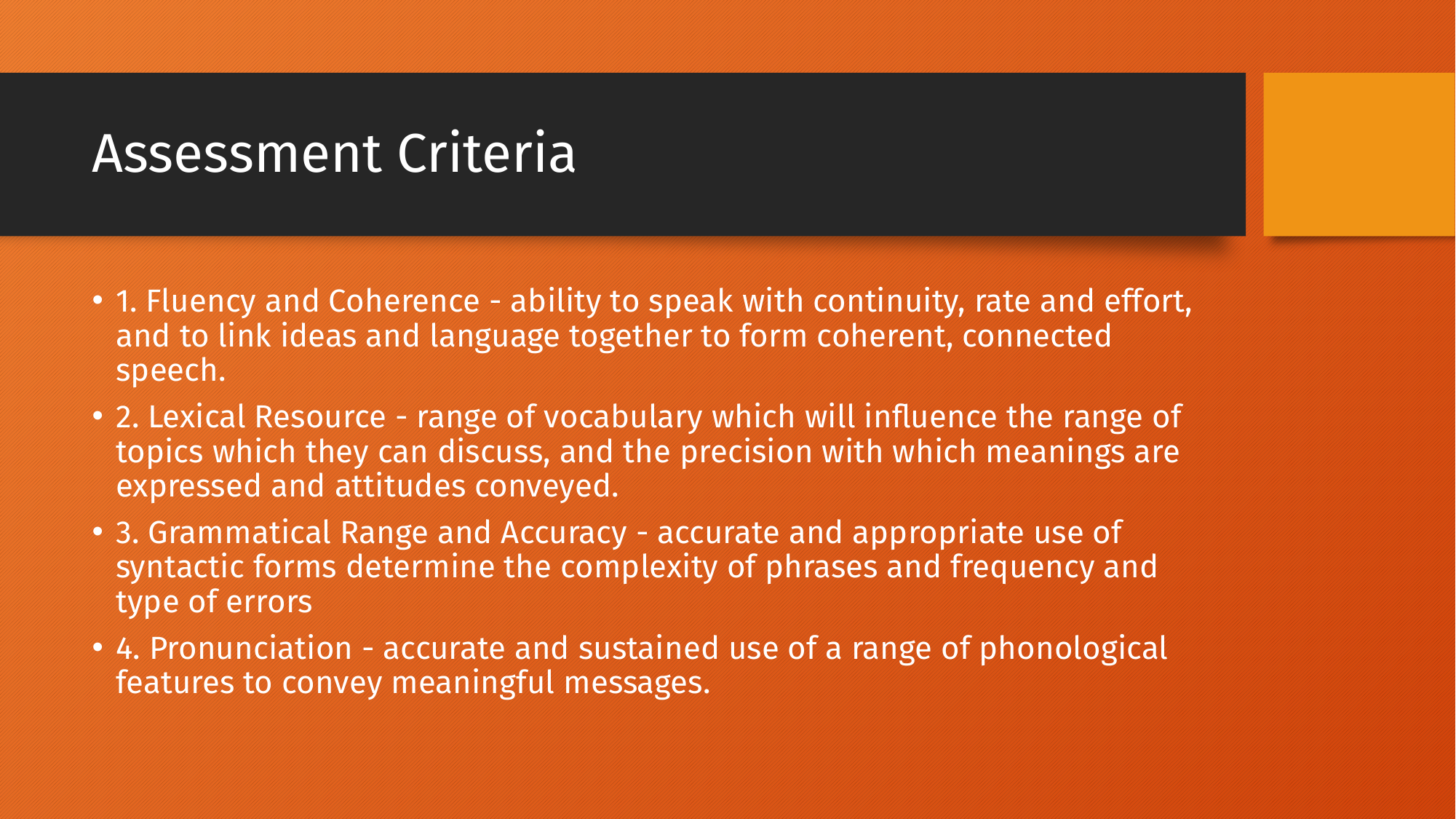

# Assessment Criteria
1. Fluency and Coherence - ability to speak with continuity, rate and effort, and to link ideas and language together to form coherent, connected speech.
2. Lexical Resource - range of vocabulary which will influence the range of topics which they can discuss, and the precision with which meanings are expressed and attitudes conveyed.
3. Grammatical Range and Accuracy - accurate and appropriate use of syntactic forms determine the complexity of phrases and frequency and type of errors
4. Pronunciation - accurate and sustained use of a range of phonological features to convey meaningful messages.